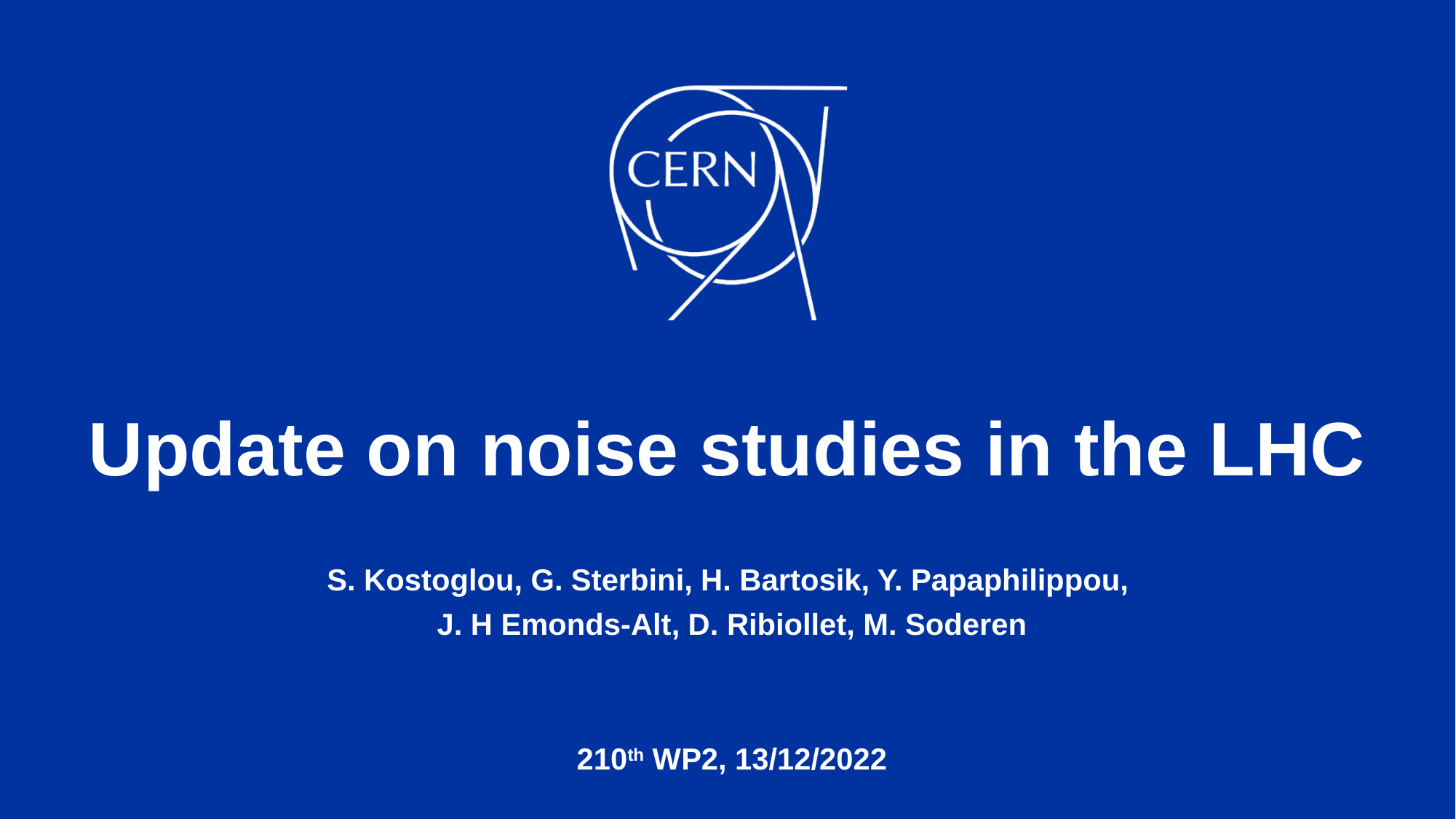

# Update on noise studies in the LHC
S. Kostoglou, G. Sterbini, H. Bartosik, Y. Papaphilippou,
J. H Emonds-Alt, D. Ribiollet, M. Soderen

210th WP2, 13/12/2022